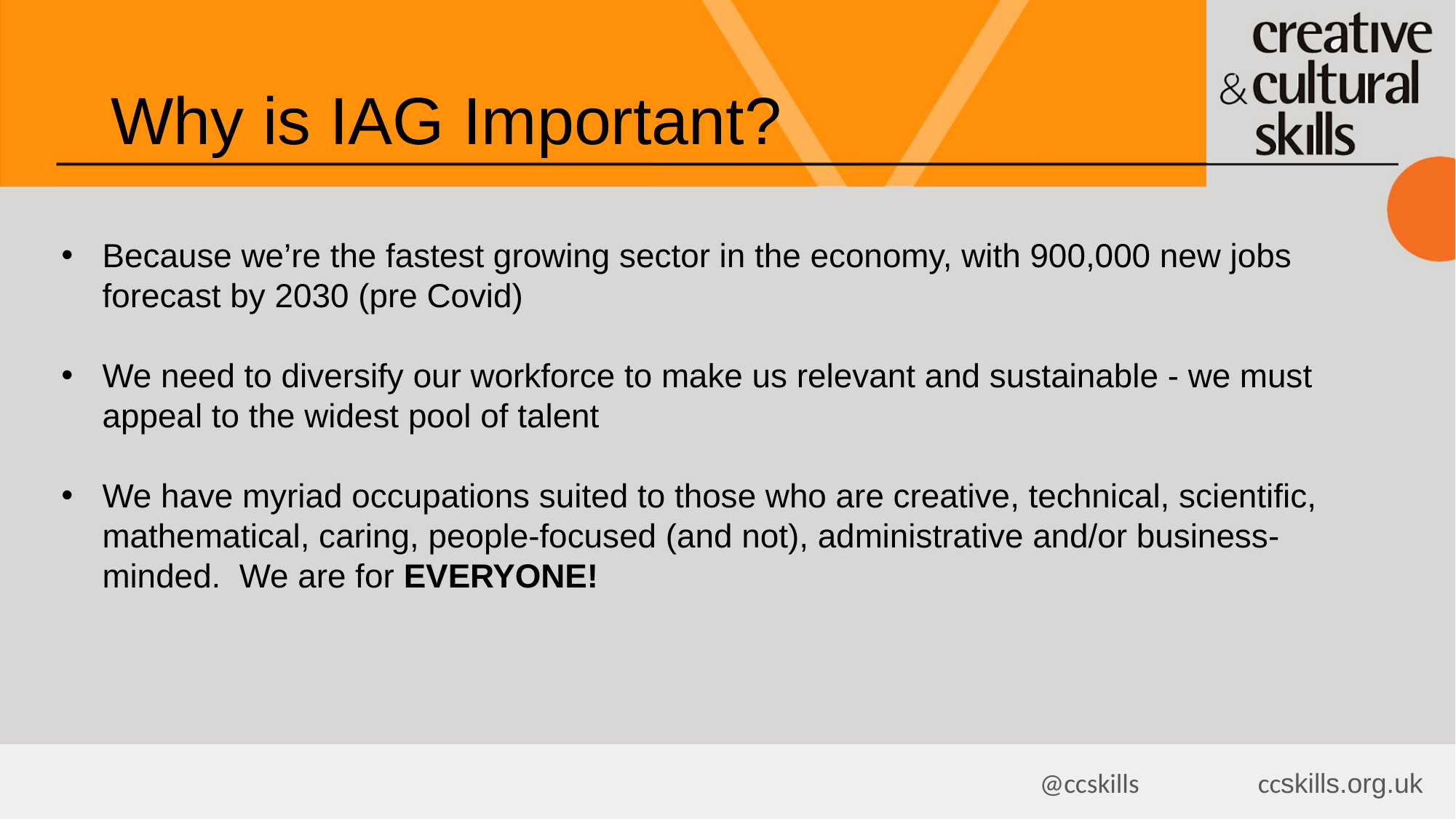

Why is IAG Important?
Because we’re the fastest growing sector in the economy, with 900,000 new jobs forecast by 2030 (pre Covid)

We need to diversify our workforce to make us relevant and sustainable - we must appeal to the widest pool of talent

We have myriad occupations suited to those who are creative, technical, scientific, mathematical, caring, people-focused (and not), administrative and/or business-minded.  We are for EVERYONE!

@ccskills 		ccskills.org.uk